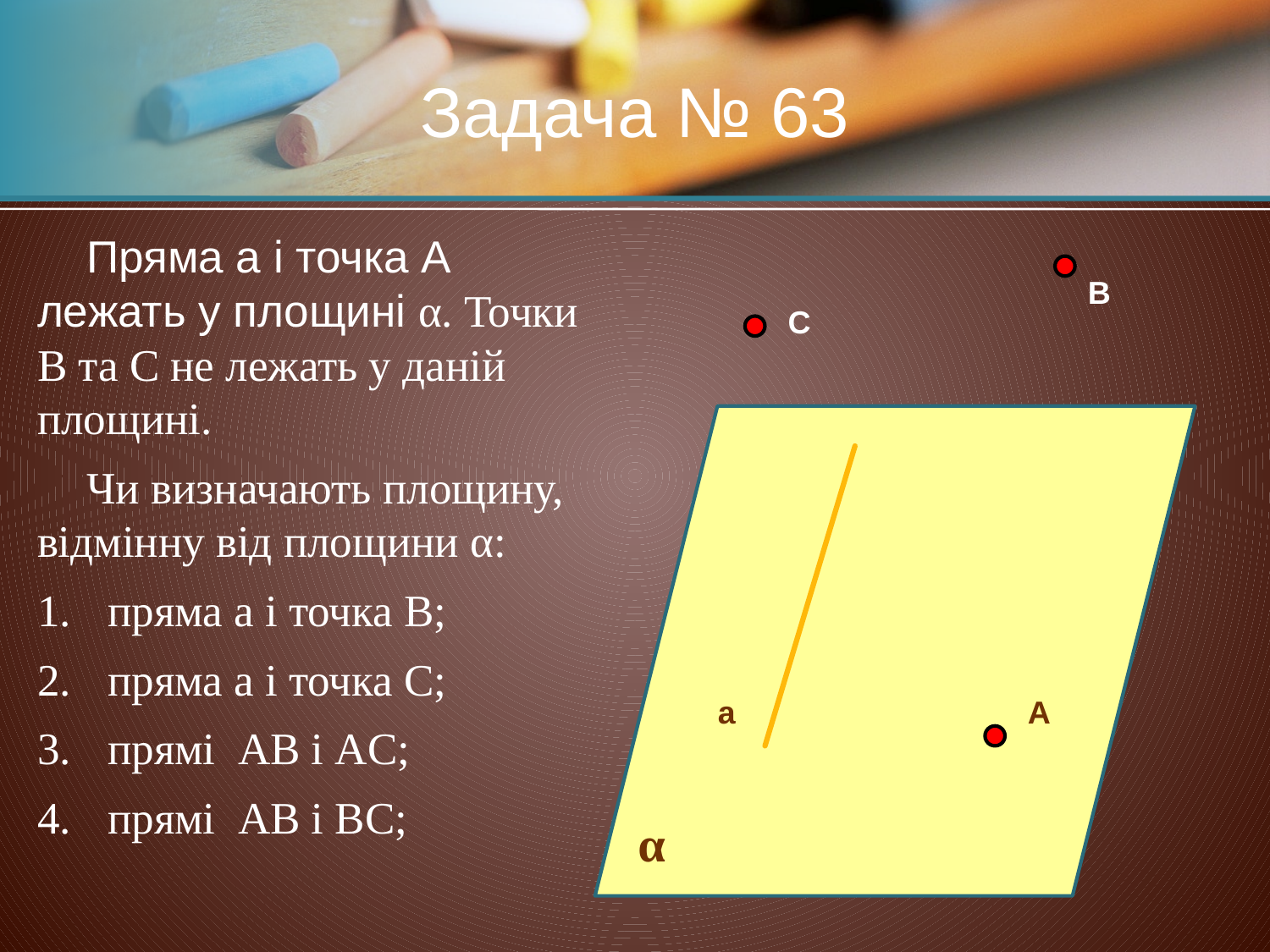

# Задача № 63
Пряма а і точка А лежать у площині α. Точки B та C не лежать у даній площині.
Чи визначають площину, відмінну від площини α:
пряма а і точка B;
пряма а і точка C;
прямі  AB і AC;
прямі  AB і BC;

B
С

a
A

α